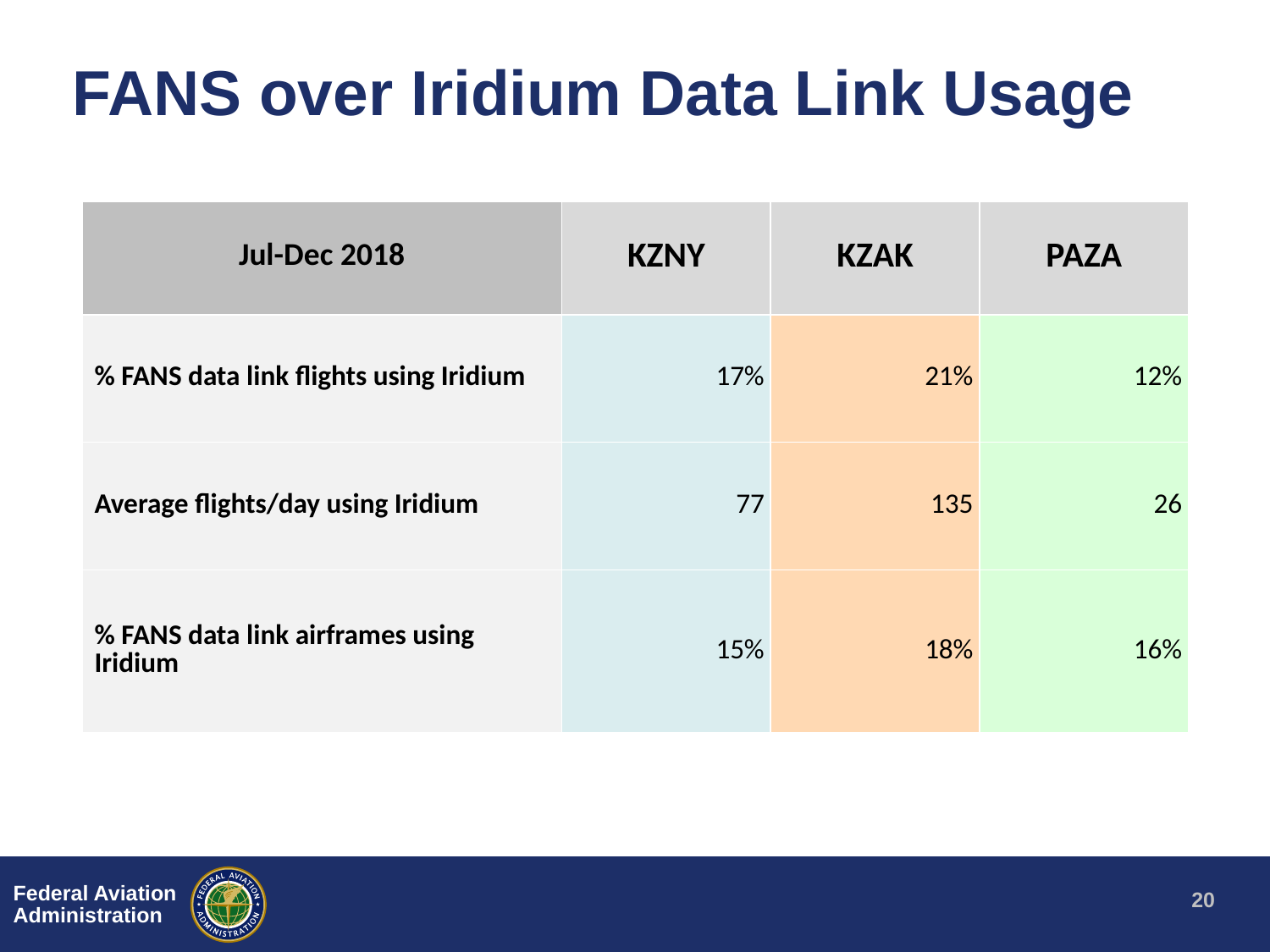

# FANS over Iridium Data Link Usage
| Jul-Dec 2018 | KZNY | KZAK | PAZA |
| --- | --- | --- | --- |
| % FANS data link flights using Iridium | 17% | 21% | 12% |
| Average flights/day using Iridium | 77 | 135 | 26 |
| % FANS data link airframes using Iridium | 15% | 18% | 16% |